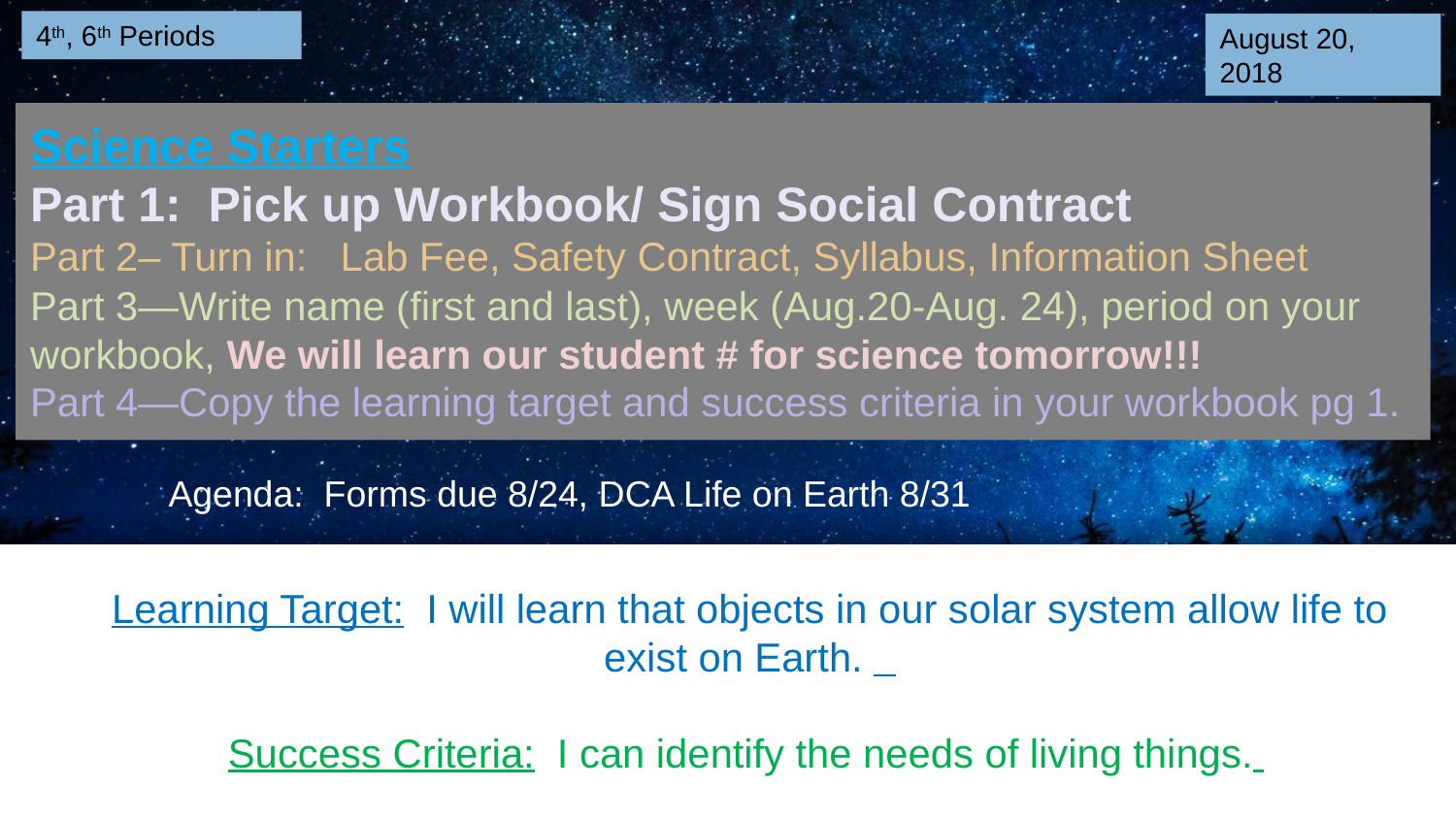

4th, 6th Periods
August 20, 2018
# Science Starters Part 1:  Pick up Workbook/ Sign Social Contract Part 2– Turn in:   Lab Fee, Safety Contract, Syllabus, Information Sheet Part 3—Write name (first and last), week (Aug.20-Aug. 24), period on your workbook, We will learn our student # for science tomorrow!!! Part 4—Copy the learning target and success criteria in your workbook pg 1.
Agenda:  Forms due 8/24, DCA Life on Earth 8/31
Learning Target:  I will learn that objects in our solar system allow life to exist on Earth.
Success Criteria:  I can identify the needs of living things.